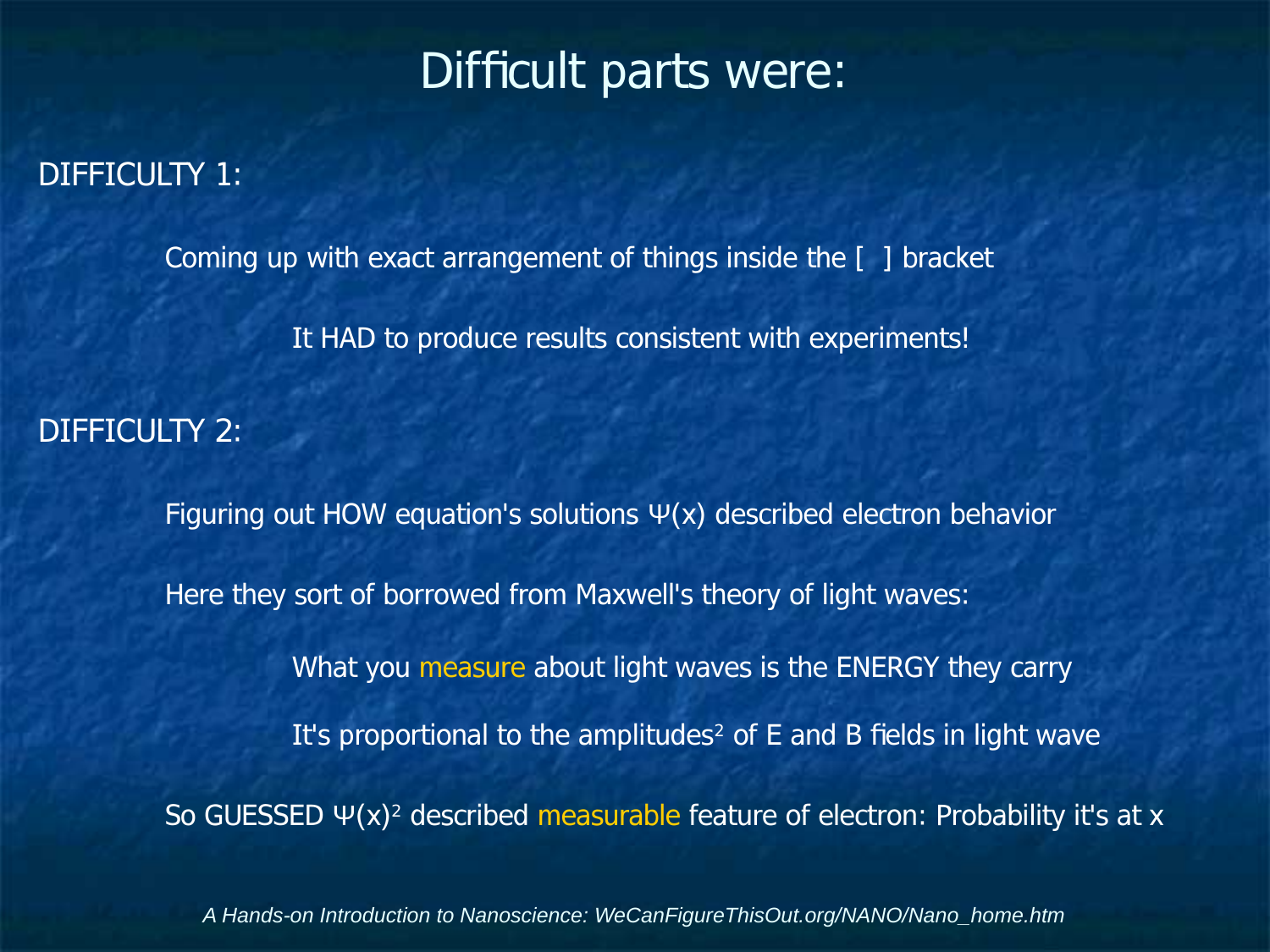

# Difficult parts were:
DIFFICULTY 1:

	Coming up with exact arrangement of things inside the [  ] bracket

		It HAD to produce results consistent with experiments!

DIFFICULTY 2:

	Figuring out HOW equation's solutions Ψ(x) described electron behavior

	Here they sort of borrowed from Maxwell's theory of light waves:

		What you measure about light waves is the ENERGY they carry

		It's proportional to the amplitudes2 of E and B fields in light wave

	So GUESSED Ψ(x)2 described measurable feature of electron: Probability it's at x
A Hands-on Introduction to Nanoscience: WeCanFigureThisOut.org/NANO/Nano_home.htm